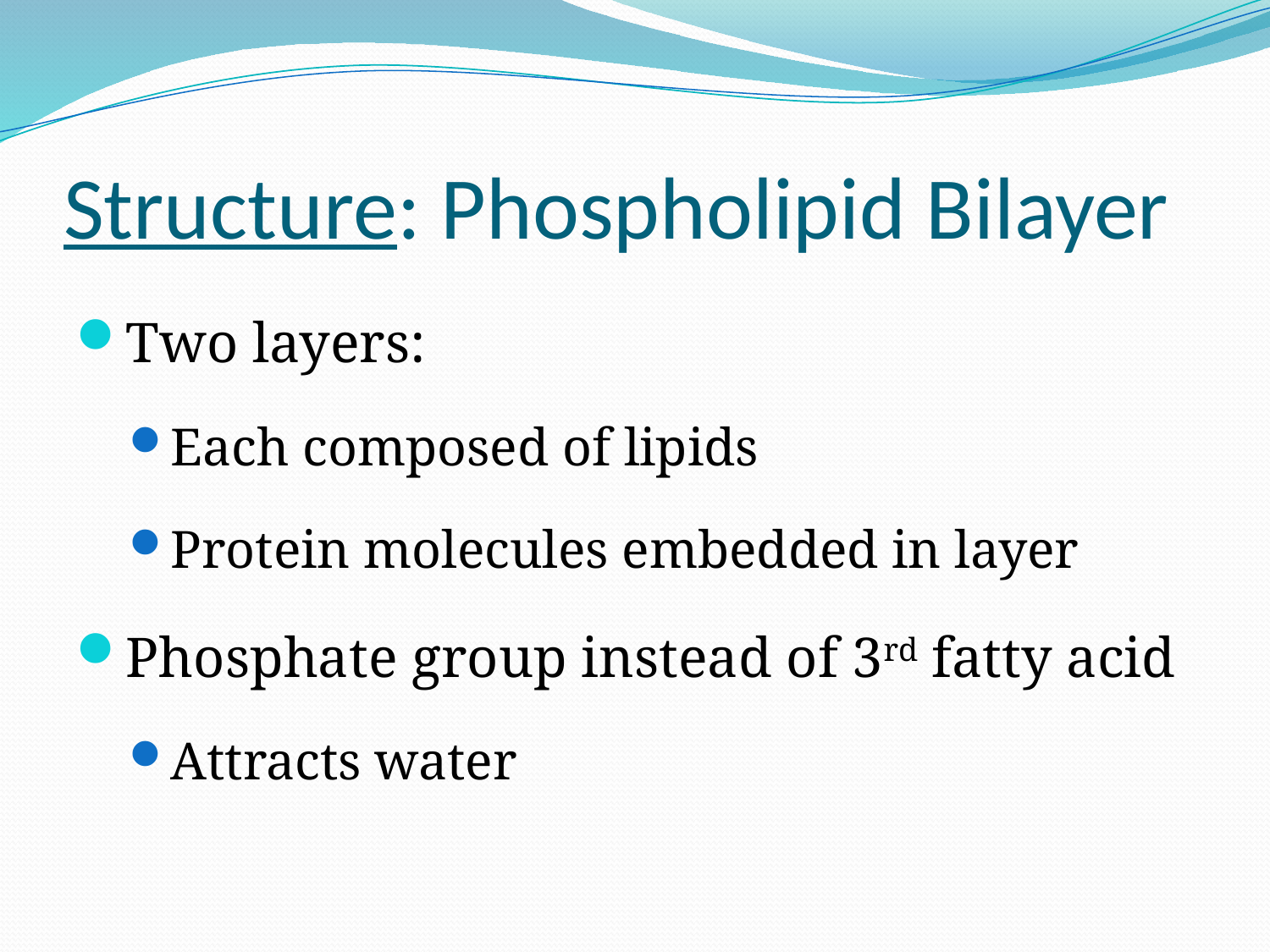

# Structure: Phospholipid Bilayer
Two layers:
Each composed of lipids
Protein molecules embedded in layer
Phosphate group instead of 3rd fatty acid
Attracts water